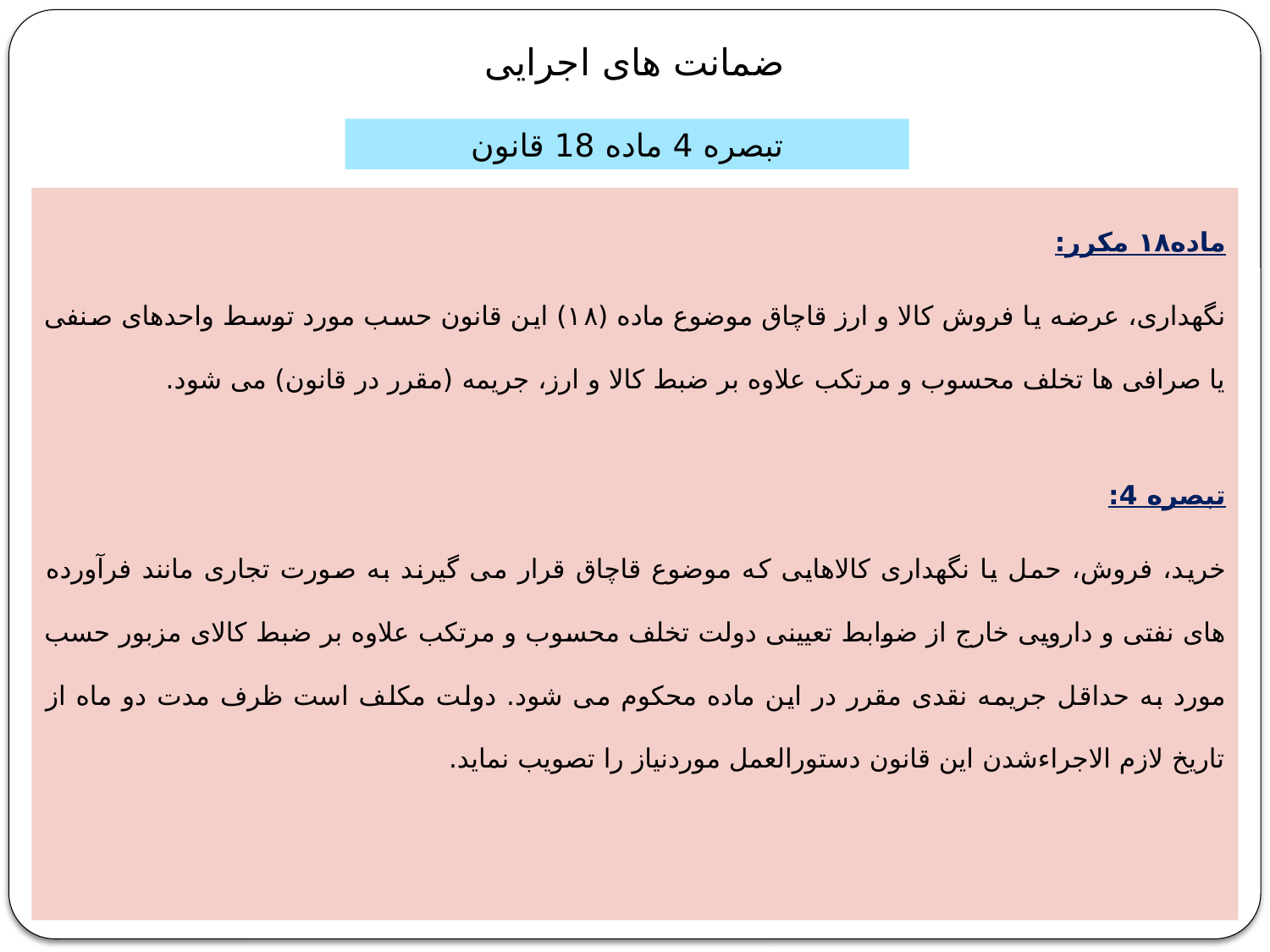

ضمانت های اجرایی
تبصره 4 ماده 18 قانون
ماده۱۸ مکرر:
نگهداری، عرضه یا فروش کالا و ارز قاچاق موضوع ماده (۱۸) این قانون حسب مورد توسط واحدهای صنفی یا صرافی ها تخلف محسوب و مرتکب علاوه بر ضبط کالا و ارز، جریمه (مقرر در قانون) می شود.

تبصره 4:
خرید، فروش، حمل یا نگهداری کالاهایی که موضوع قاچاق قرار می گیرند به صورت تجاری مانند فرآورده های نفتی و دارویی خارج از ضوابط تعیینی دولت تخلف محسوب و مرتکب علاوه بر ضبط کالای مزبور حسب مورد به حداقل جریمه نقدی مقرر در این ماده محکوم می شود. دولت مکلف است ظرف مدت دو ماه از تاریخ لازم الاجراءشدن این قانون دستورالعمل موردنیاز را تصویب نماید.